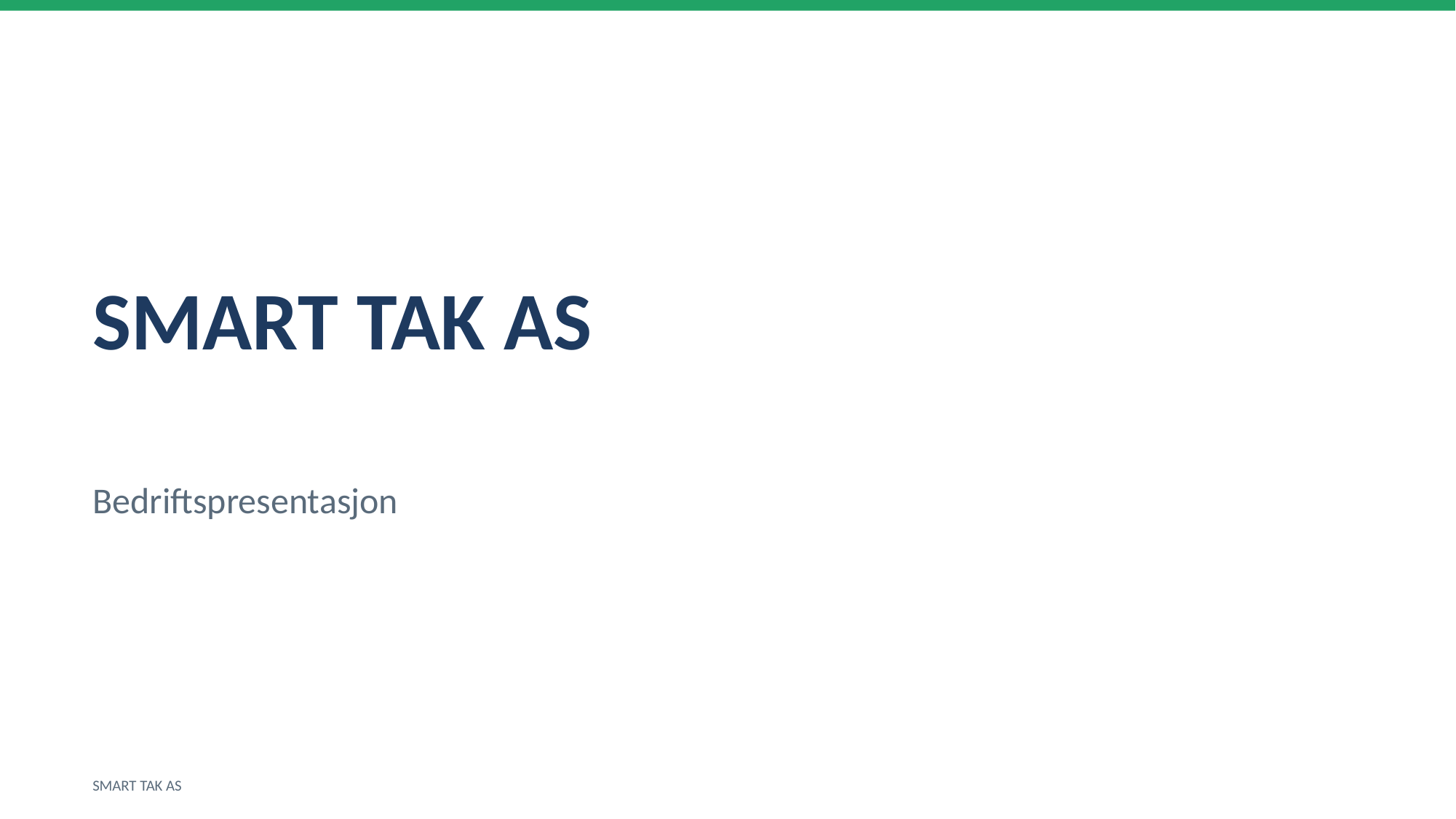

SMART TAK AS
Bedriftspresentasjon
SMART TAK AS